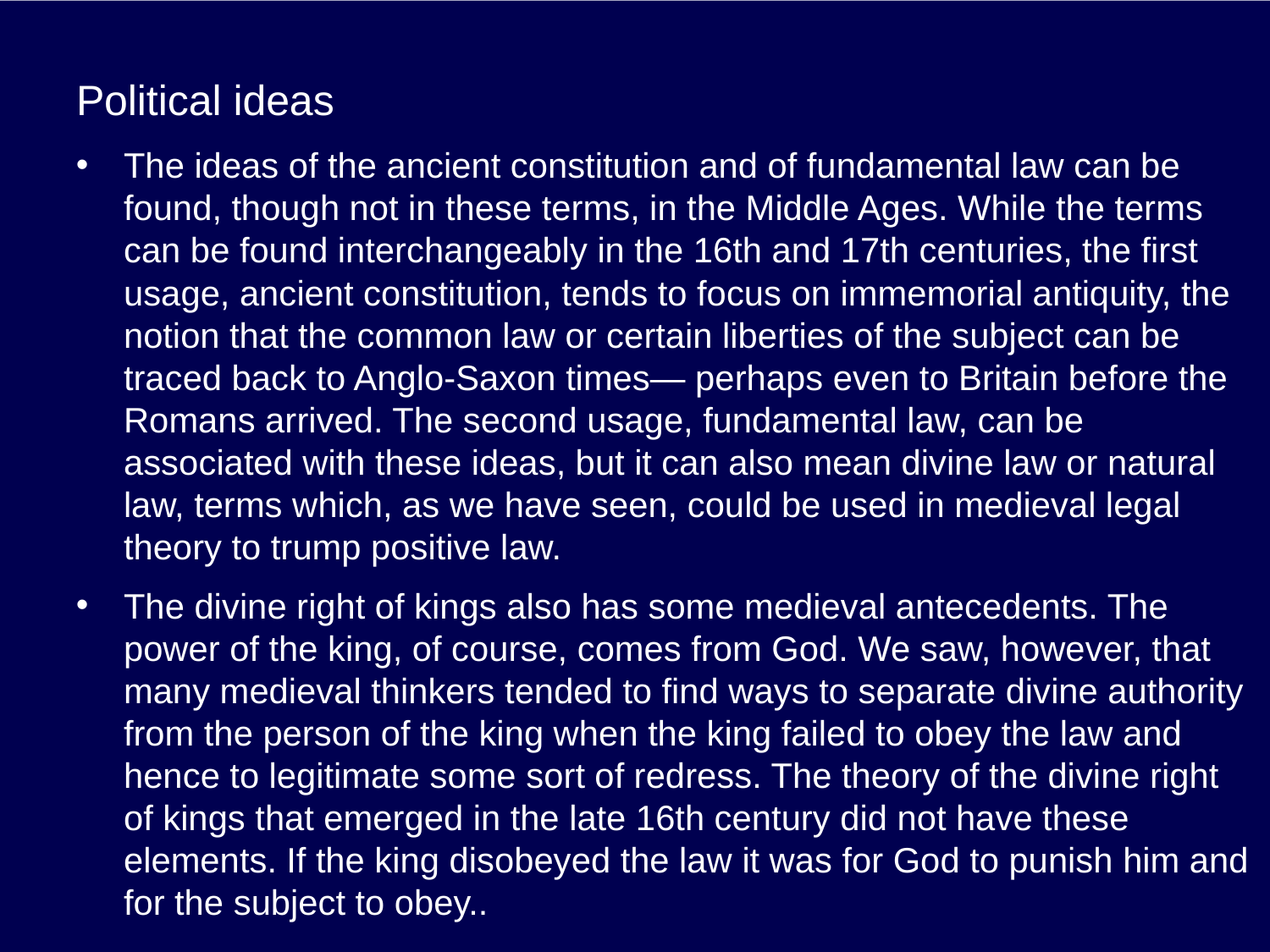

# Political ideas
The ideas of the ancient constitution and of fundamental law can be found, though not in these terms, in the Middle Ages. While the terms can be found interchangeably in the 16th and 17th centuries, the first usage, ancient constitution, tends to focus on immemorial antiquity, the notion that the common law or certain liberties of the subject can be traced back to Anglo-Saxon times— perhaps even to Britain before the Romans arrived. The second usage, fundamental law, can be associated with these ideas, but it can also mean divine law or natural law, terms which, as we have seen, could be used in medieval legal theory to trump positive law.

The divine right of kings also has some medieval antecedents. The power of the king, of course, comes from God. We saw, however, that many medieval thinkers tended to find ways to separate divine authority from the person of the king when the king failed to obey the law and hence to legitimate some sort of redress. The theory of the divine right of kings that emerged in the late 16th century did not have these elements. If the king disobeyed the law it was for God to punish him and for the subject to obey..